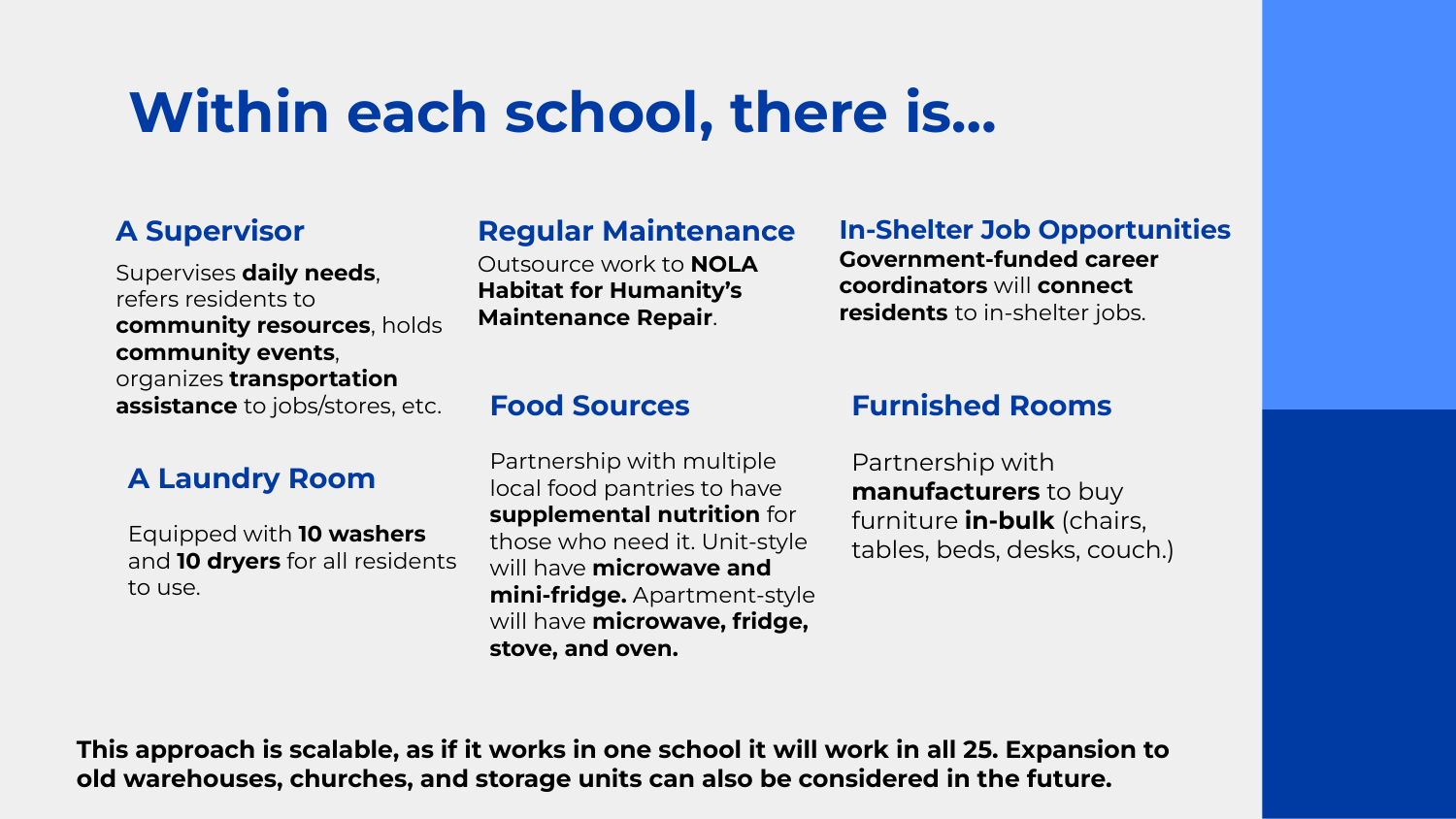

# Within each school, there is…
A Supervisor
Regular Maintenance
In-Shelter Job Opportunities
Government-funded career coordinators will connect residents to in-shelter jobs.
Outsource work to NOLA Habitat for Humanity’s Maintenance Repair.
Supervises daily needs, refers residents to community resources, holds community events, organizes transportation assistance to jobs/stores, etc.
Food Sources
Furnished Rooms
Partnership with multiple local food pantries to have supplemental nutrition for those who need it. Unit-style will have microwave and mini-fridge. Apartment-style will have microwave, fridge, stove, and oven.
Partnership with manufacturers to buy furniture in-bulk (chairs, tables, beds, desks, couch.)
A Laundry Room
Equipped with 10 washers and 10 dryers for all residents to use.
This approach is scalable, as if it works in one school it will work in all 25. Expansion to old warehouses, churches, and storage units can also be considered in the future.